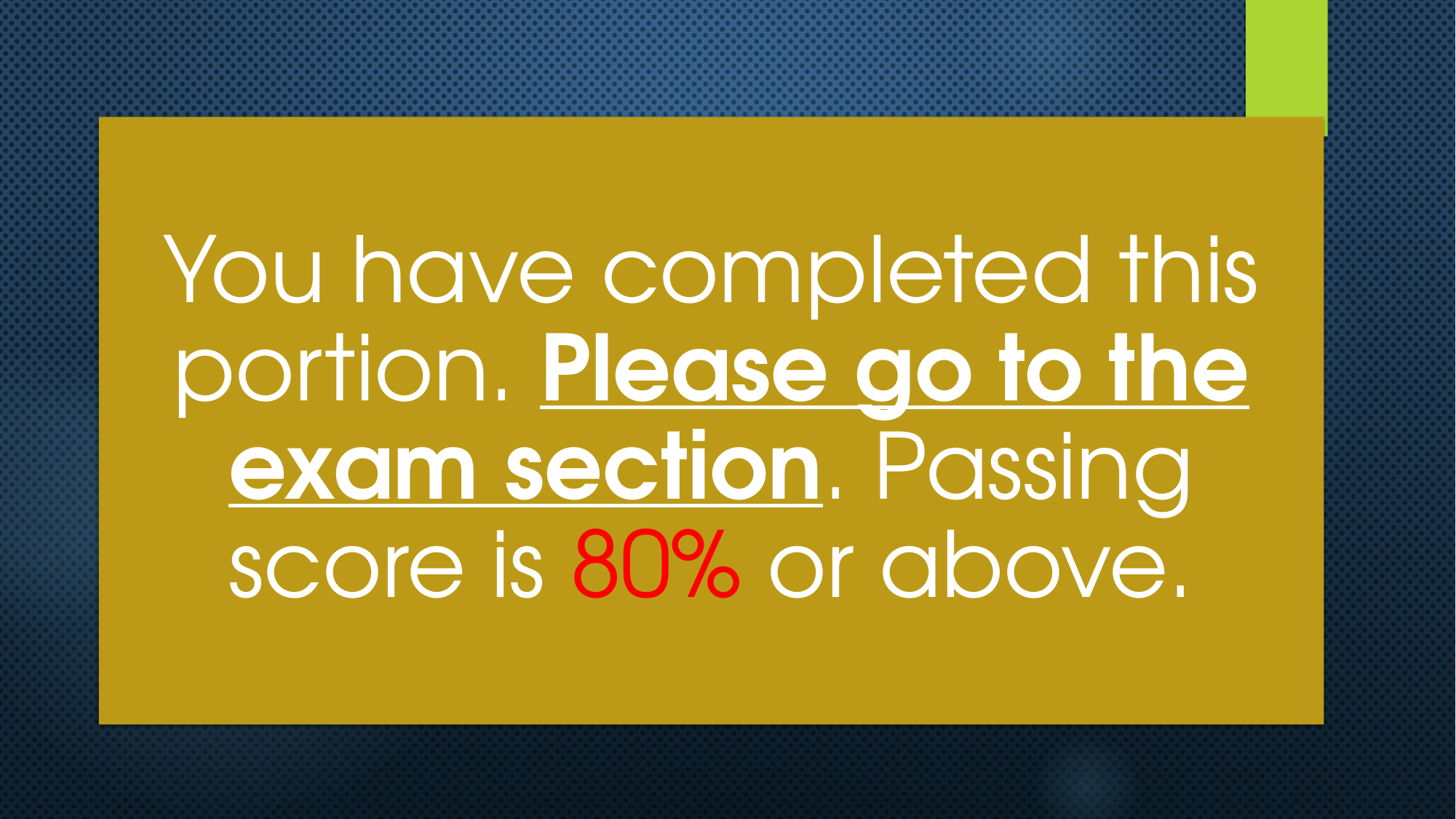

You have completed this portion. Please go to the exam section. Passing score is 80% or above.